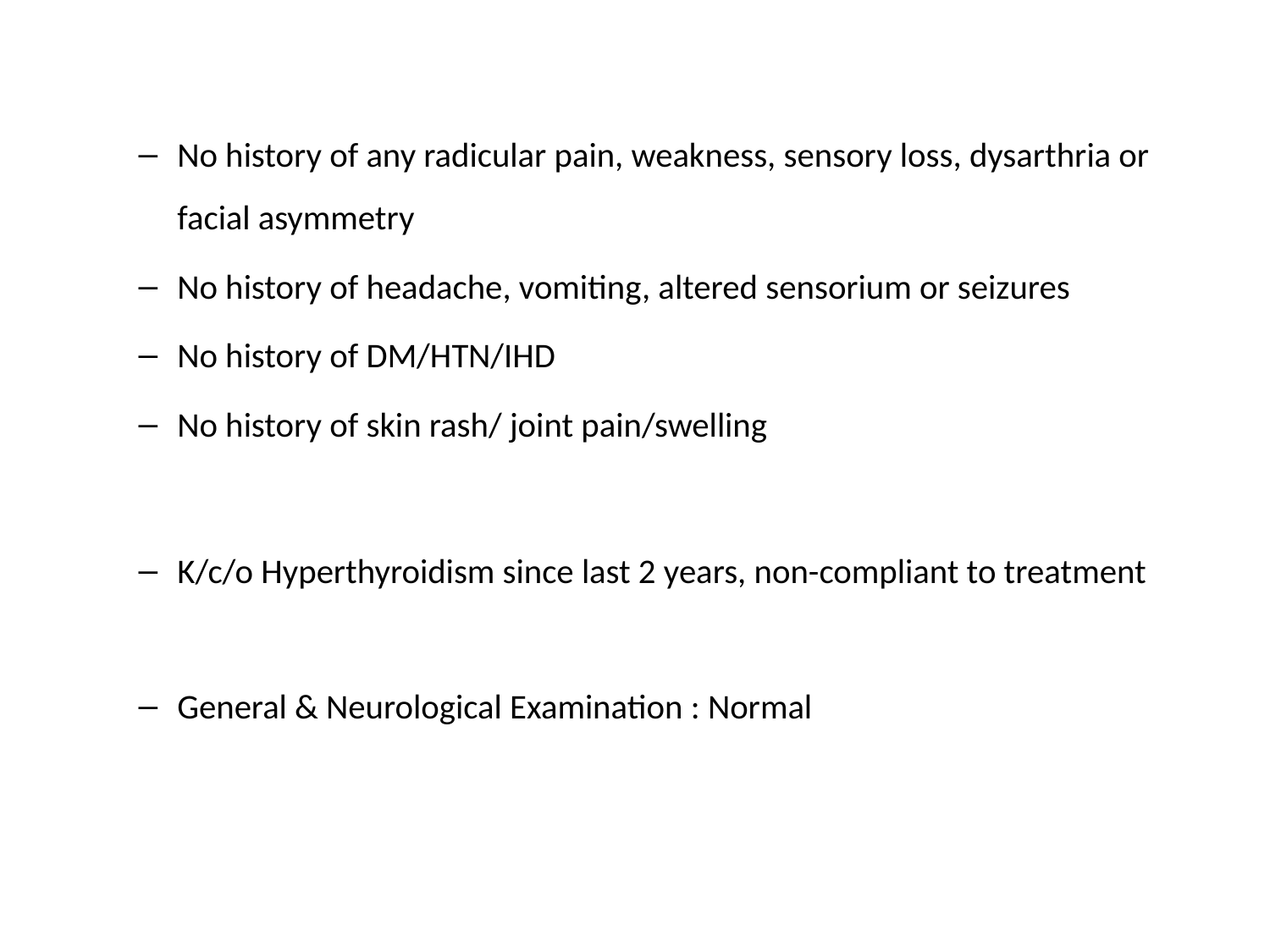

#
No history of any radicular pain, weakness, sensory loss, dysarthria or facial asymmetry
No history of headache, vomiting, altered sensorium or seizures
No history of DM/HTN/IHD
No history of skin rash/ joint pain/swelling

K/c/o Hyperthyroidism since last 2 years, non-compliant to treatment

General & Neurological Examination : Normal